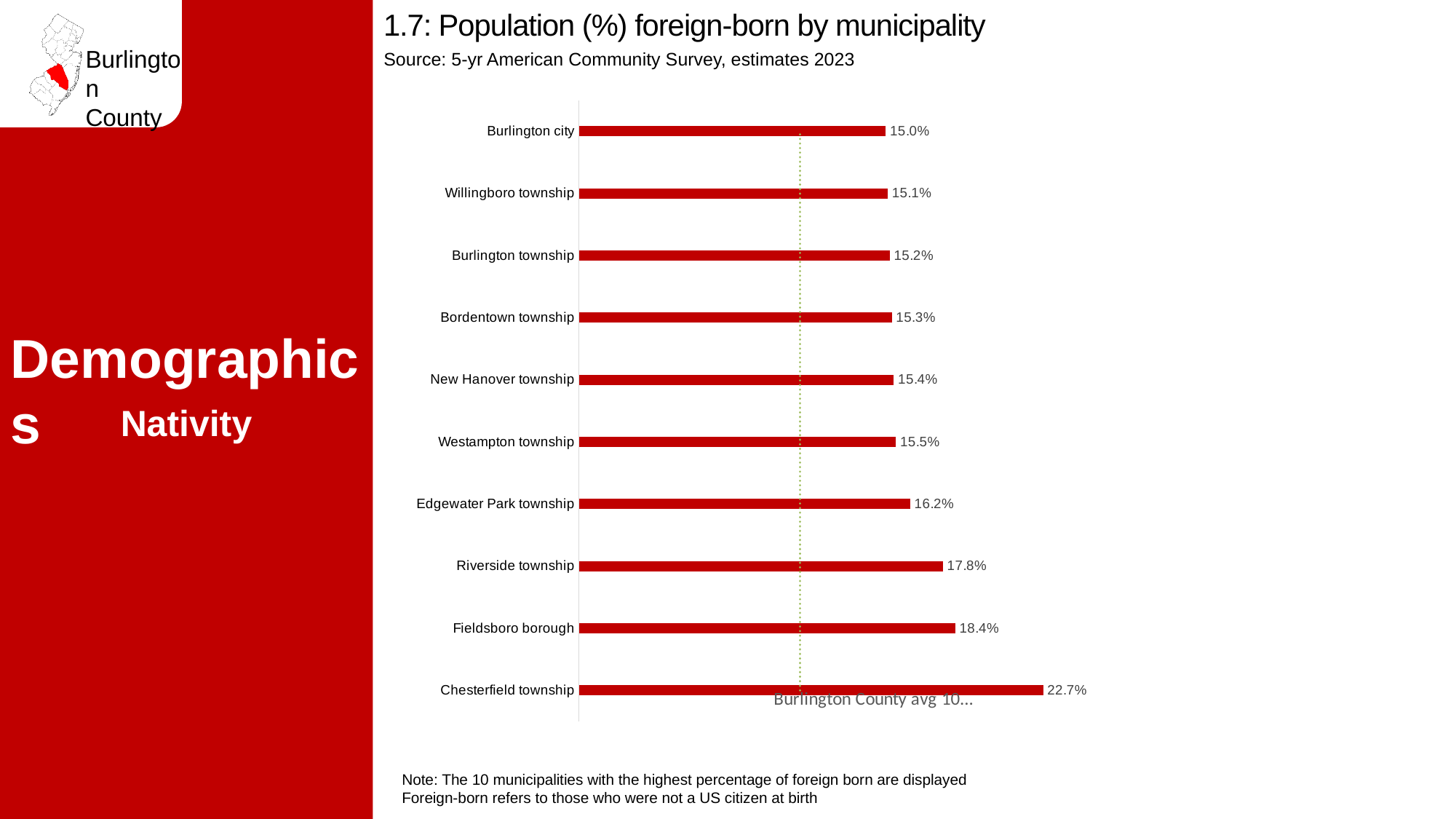

1.7: Population (%) foreign-born by municipality
Source: 5-yr American Community Survey, estimates 2023

### Chart

| Category | % Foreign Born | Burlington County avg 10.8% |
|---|---|---|
| Chesterfield township | 0.227 | 0.108 |
| Fieldsboro borough | 0.184 | 0.108 |
| Riverside township | 0.178 | 0.108 |
| Edgewater Park township | 0.162 | 0.108 |
| Westampton township | 0.155 | 0.108 |
| New Hanover township | 0.154 | 0.108 |
| Bordentown township | 0.153 | 0.108 |
| Burlington township | 0.152 | 0.108 |
| Willingboro township | 0.151 | 0.108 |
| Burlington city | 0.15 | 0.108 |
Demographics
Nativity
Note: The 10 municipalities with the highest percentage of foreign born are displayed
Foreign-born refers to those who were not a US citizen at birth